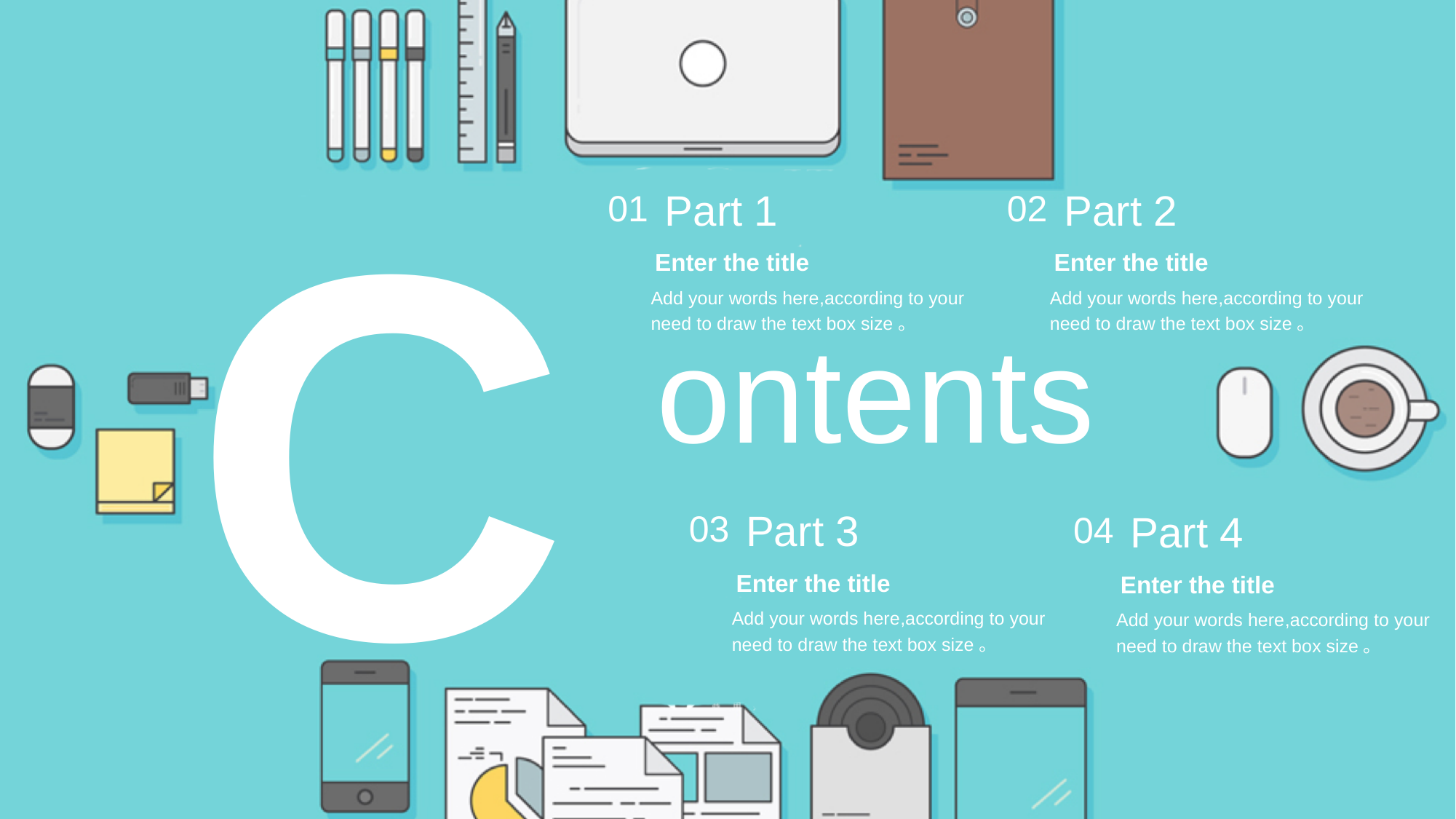

C.
Part 1
Enter the title

Add your words here,according to your need to draw the text box size。
01
Part 2
Enter the title

Add your words here,according to your need to draw the text box size。
02
ontents
Part 3
Enter the title

Add your words here,according to your need to draw the text box size。
03
Part 4
Enter the title

Add your words here,according to your need to draw the text box size。
04